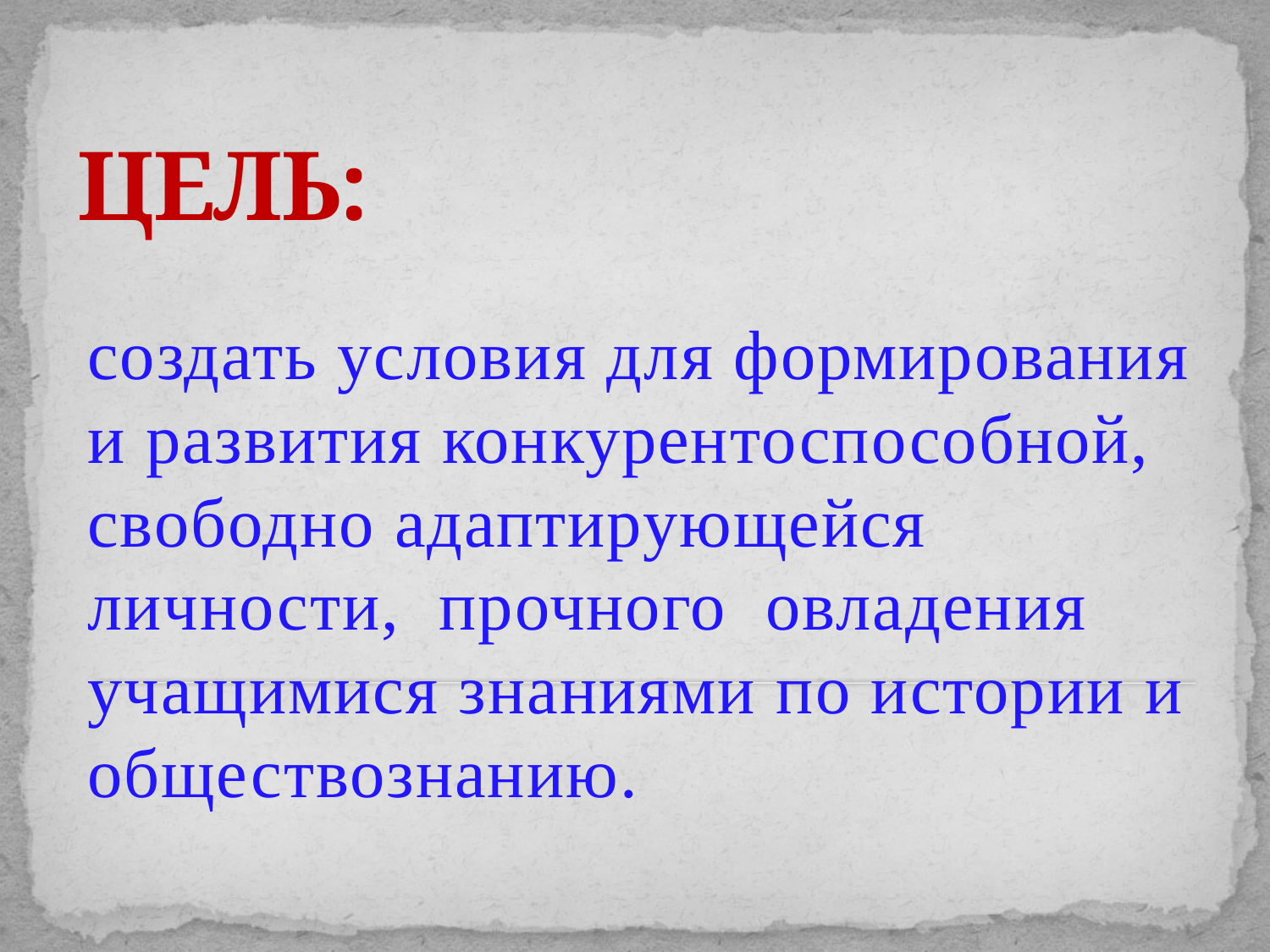

# ЦЕЛЬ:

создать условия для формирования и развития конкурентоспособной, свободно адаптирующейся личности,  прочного  овладения  учащимися знаниями по истории и обществознанию.